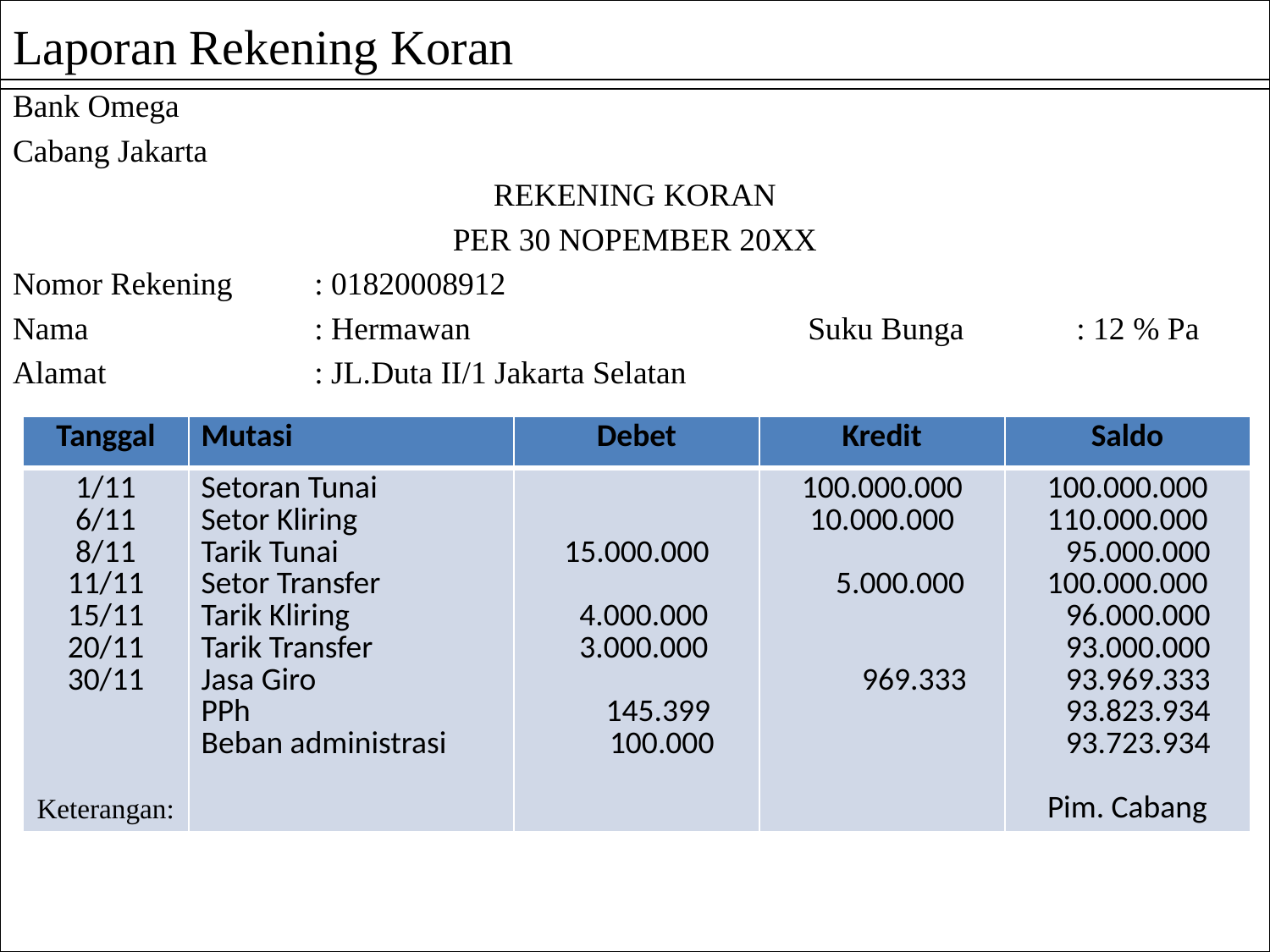

# Laporan Rekening Koran
Bank Omega
Cabang Jakarta
REKENING KORAN
PER 30 NOPEMBER 20XX
Nomor Rekening	: 01820008912
Nama		: Hermawan                                          Suku Bunga	: 12 % Pa
Alamat		: JL.Duta II/1 Jakarta Selatan

| Tanggal | Mutasi | Debet | Kredit | Saldo |
| --- | --- | --- | --- | --- |
| 1/11 6/11 8/11 11/11 15/11 20/11 30/11 Keterangan: | Setoran Tunai Setor Kliring Tarik Tunai Setor Transfer Tarik Kliring Tarik Transfer Jasa Giro PPh Beban administrasi | 15.000.000 4.000.000 3.000.000 145.399 100.000 | 100.000.000 10.000.000 5.000.000 969.333 | 100.000.000 110.000.000 95.000.000 100.000.000 96.000.000 93.000.000 93.969.333 93.823.934 93.723.934 Pim. Cabang |